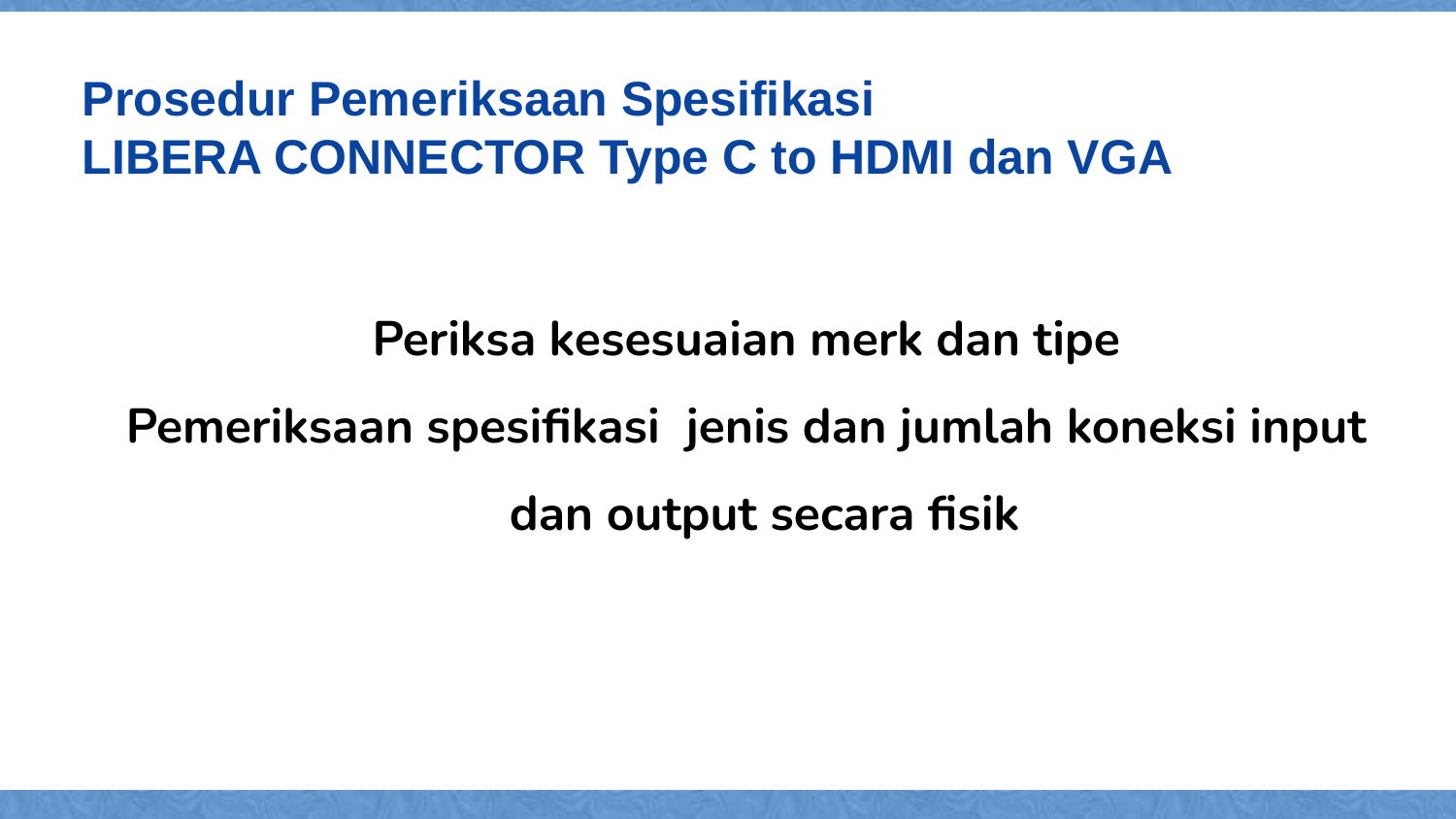

Prosedur Pemeriksaan Spesifikasi
LIBERA CONNECTOR Type C to HDMI dan VGA

Periksa kesesuaian merk dan tipe
Pemeriksaan spesifikasi  jenis dan jumlah koneksi input dan output secara fisik